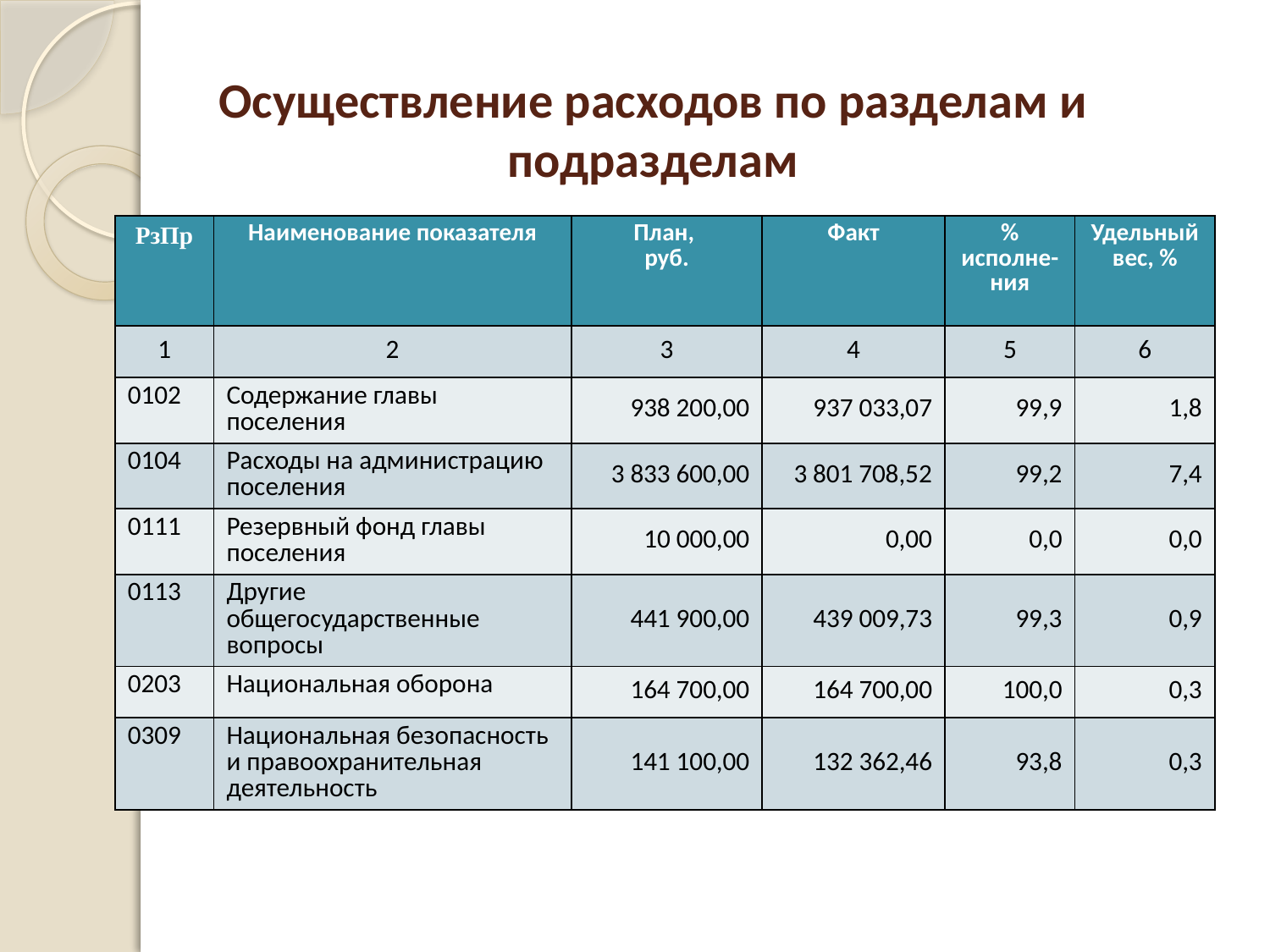

# Осуществление расходов по разделам и подразделам
| РзПр | Наименование показателя | План, руб. | Факт | % исполне-ния | Удельный вес, % |
| --- | --- | --- | --- | --- | --- |
| 1 | 2 | 3 | 4 | 5 | 6 |
| 0102 | Содержание главы поселения | 938 200,00 | 937 033,07 | 99,9 | 1,8 |
| 0104 | Расходы на администрацию поселения | 3 833 600,00 | 3 801 708,52 | 99,2 | 7,4 |
| 0111 | Резервный фонд главы поселения | 10 000,00 | 0,00 | 0,0 | 0,0 |
| 0113 | Другие общегосударственные вопросы | 441 900,00 | 439 009,73 | 99,3 | 0,9 |
| 0203 | Национальная оборона | 164 700,00 | 164 700,00 | 100,0 | 0,3 |
| 0309 | Национальная безопасность и правоохранительная деятельность | 141 100,00 | 132 362,46 | 93,8 | 0,3 |